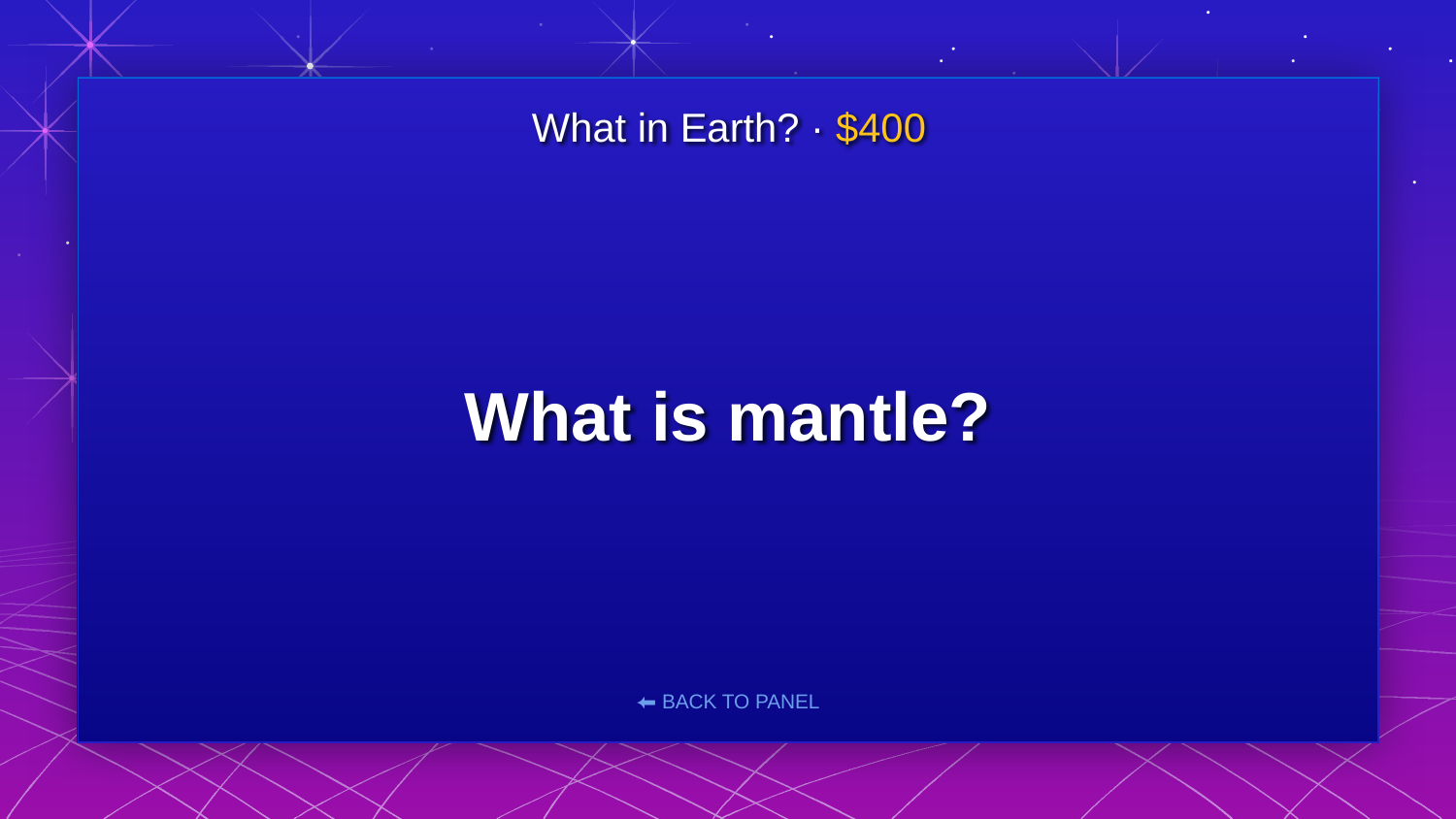

What in Earth? · $400
# What is mantle?